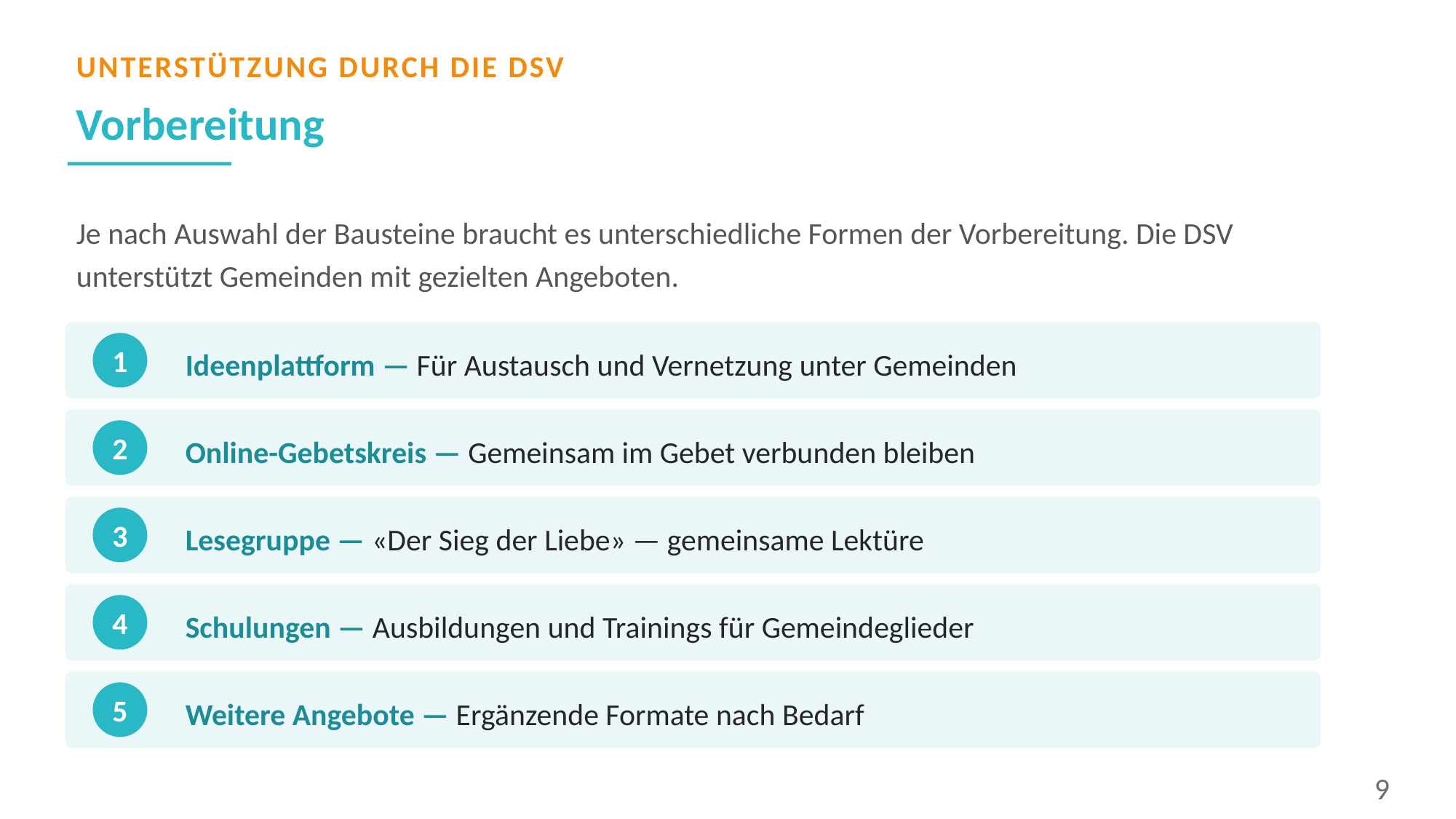

UNTERSTÜTZUNG DURCH DIE DSV
Vorbereitung

Je nach Auswahl der Bausteine braucht es unterschiedliche Formen der Vorbereitung. Die DSV unterstützt Gemeinden mit gezielten Angeboten.

Ideenplattform — Für Austausch und Vernetzung unter Gemeinden

1

Online-Gebetskreis — Gemeinsam im Gebet verbunden bleiben

2

Lesegruppe — «Der Sieg der Liebe» — gemeinsame Lektüre

3

Schulungen — Ausbildungen und Trainings für Gemeindeglieder

4

Weitere Angebote — Ergänzende Formate nach Bedarf

5
9